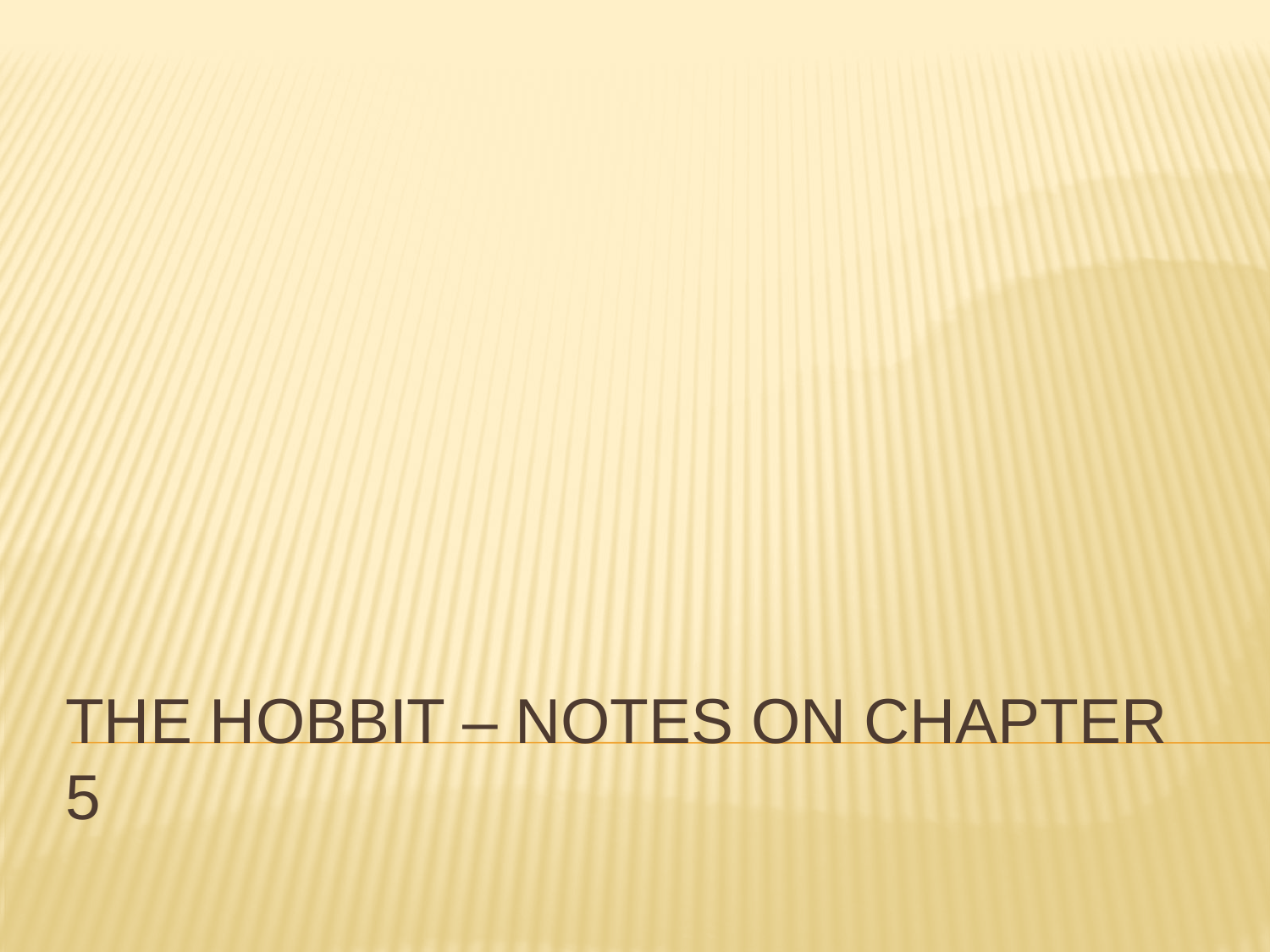

# The Hobbit – Notes on Chapter 5